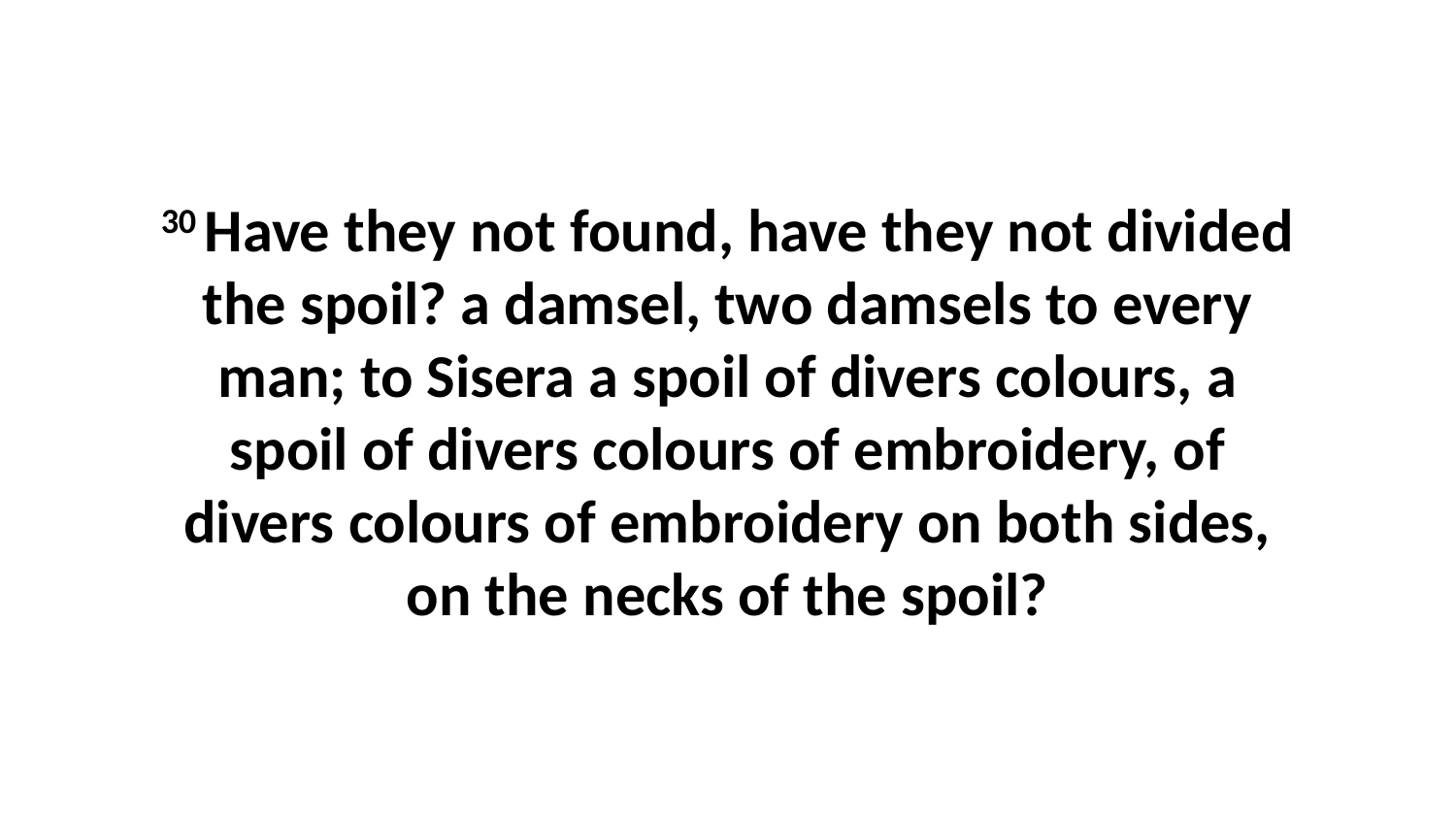

30 Have they not found, have they not divided the spoil? a damsel, two damsels to every man; to Sisera a spoil of divers colours, a spoil of divers colours of embroidery, of divers colours of embroidery on both sides, on the necks of the spoil?